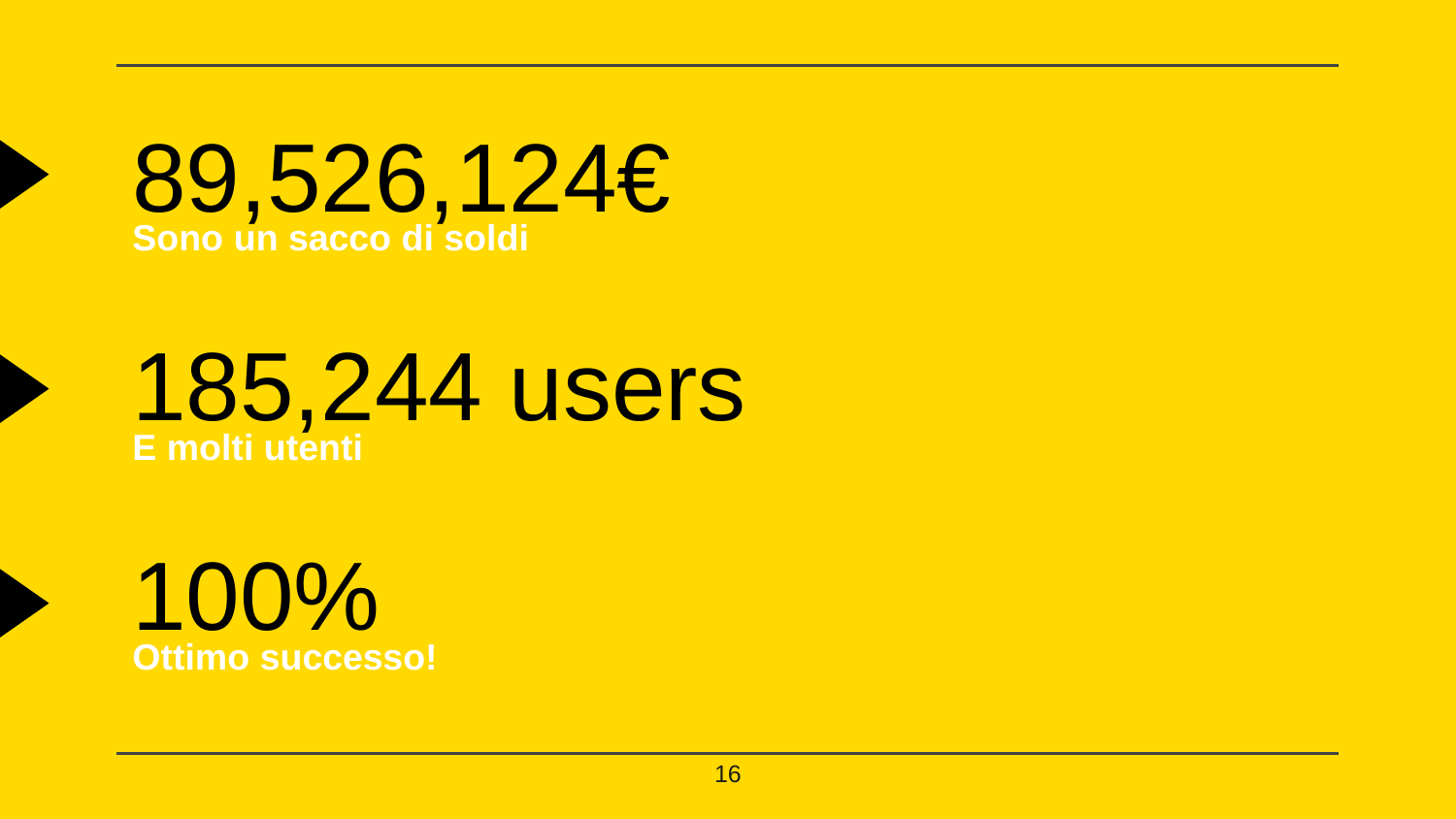

89,526,124€

Sono un sacco di soldi
185,244 users

E molti utenti
100%

Ottimo successo!
16